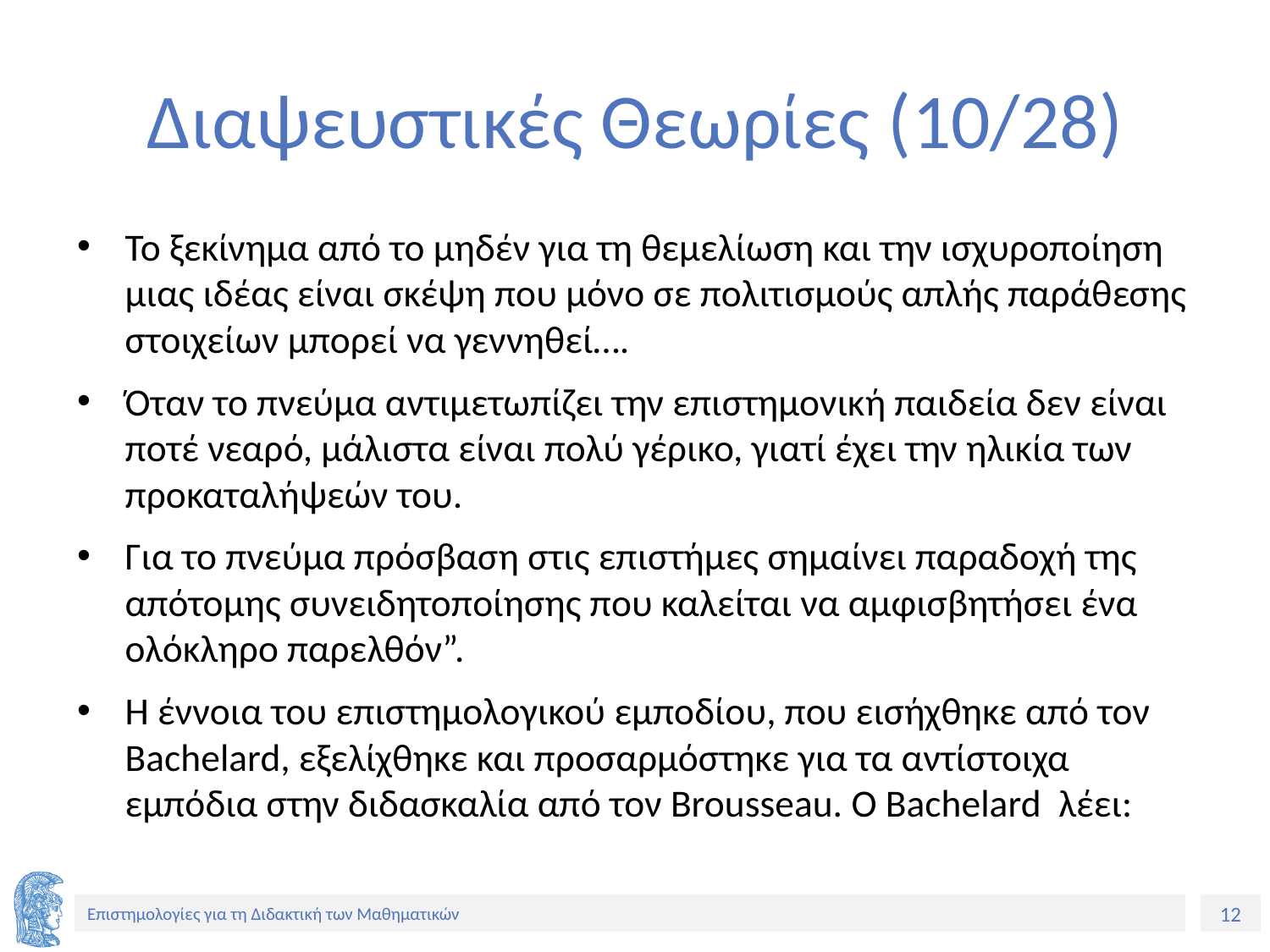

# Διαψευστικές Θεωρίες (10/28)
Το ξεκίνημα από το μηδέν για τη θεμελίωση και την ισχυροποίηση μιας ιδέας είναι σκέψη που μόνο σε πολιτισμούς απλής παράθεσης στοιχείων μπορεί να γεννηθεί….
Όταν το πνεύμα αντιμετωπίζει την επιστημονική παιδεία δεν είναι ποτέ νεαρό, μάλιστα είναι πολύ γέρικο, γιατί έχει την ηλικία των προκαταλήψεών του.
Για το πνεύμα πρόσβαση στις επιστήμες σημαίνει παραδοχή της απότομης συνειδητοποίησης που καλείται να αμφισβητήσει ένα ολόκληρο παρελθόν”.
Η έννοια του επιστημολογικού εμποδίου, που εισήχθηκε από τον Bachelard, εξελίχθηκε και προσαρμόστηκε για τα αντίστοιχα εμπόδια στην διδασκαλία από τον Brousseau. Ο Bachelard  λέει: